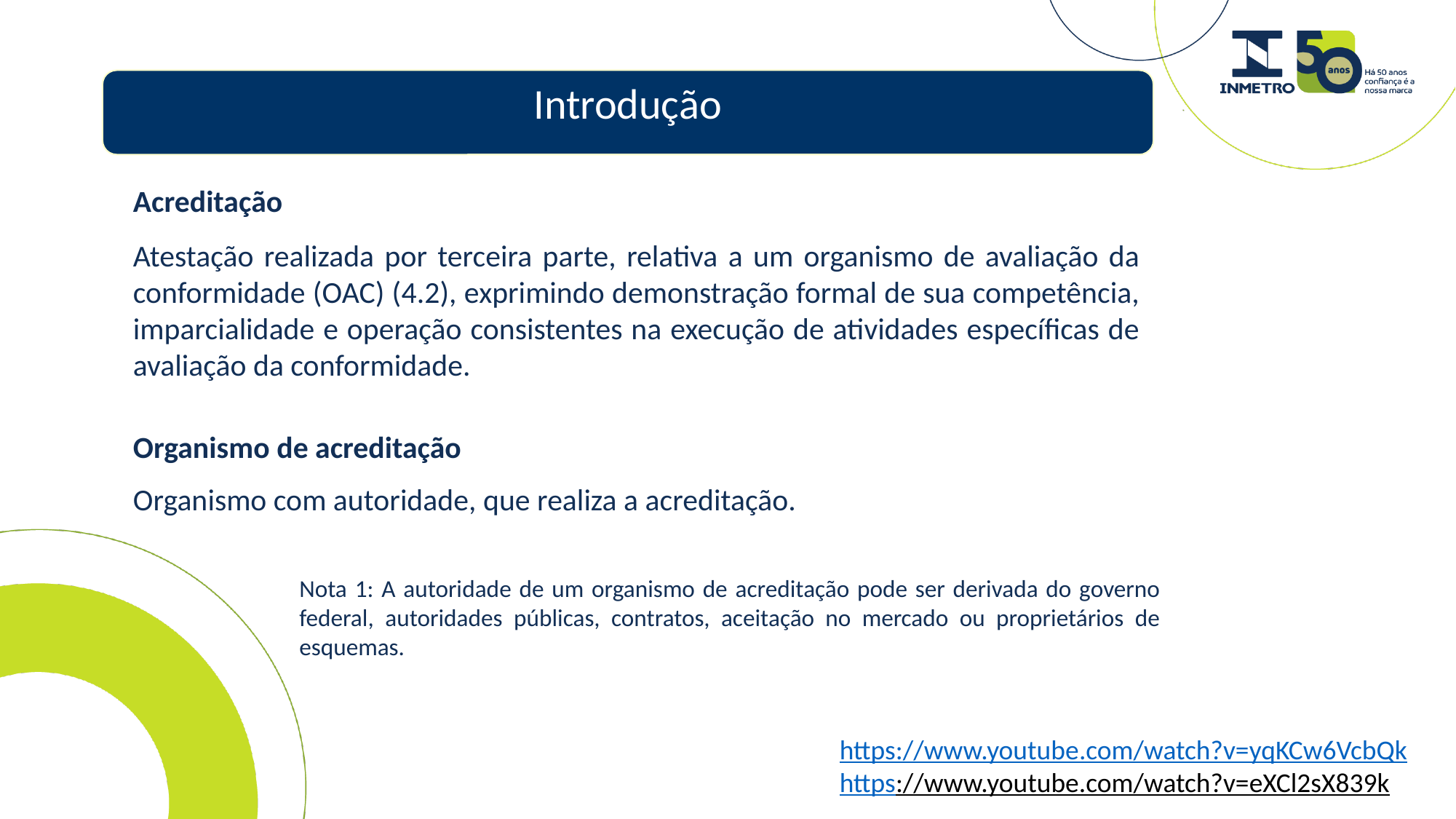

# Introdução
Acreditação
Atestação realizada por terceira parte, relativa a um organismo de avaliação da conformidade (OAC) (4.2), exprimindo demonstração formal de sua competência, imparcialidade e operação consistentes na execução de atividades específicas de avaliação da conformidade.
Organismo de acreditação
Organismo com autoridade, que realiza a acreditação.
Nota 1: A autoridade de um organismo de acreditação pode ser derivada do governo federal, autoridades públicas, contratos, aceitação no mercado ou proprietários de esquemas.
https://www.youtube.com/watch?v=yqKCw6VcbQk
https://www.youtube.com/watch?v=eXCl2sX839k